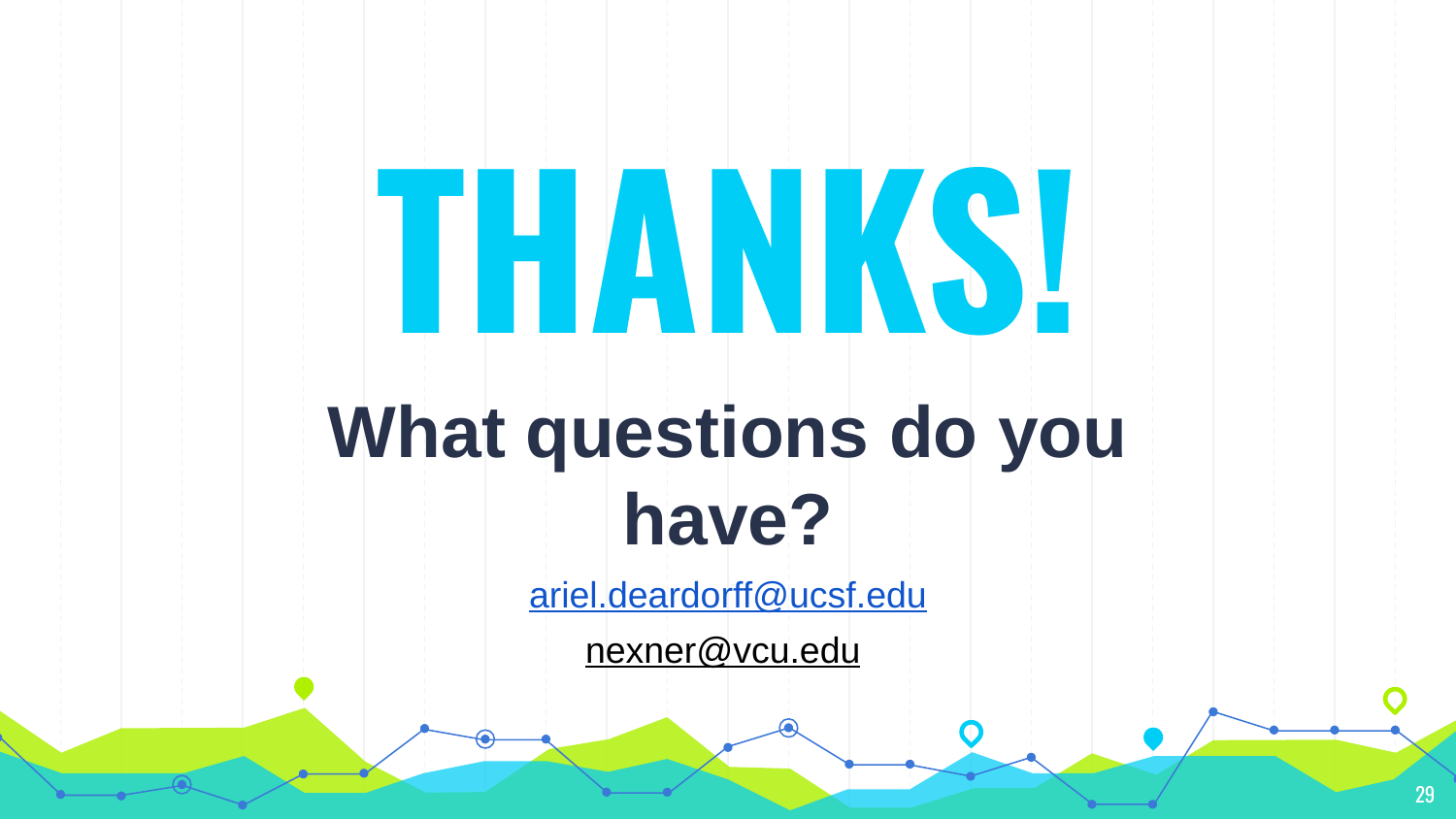

THANKS!
What questions do you have?
ariel.deardorff@ucsf.edu
nexner@vcu.edu

29